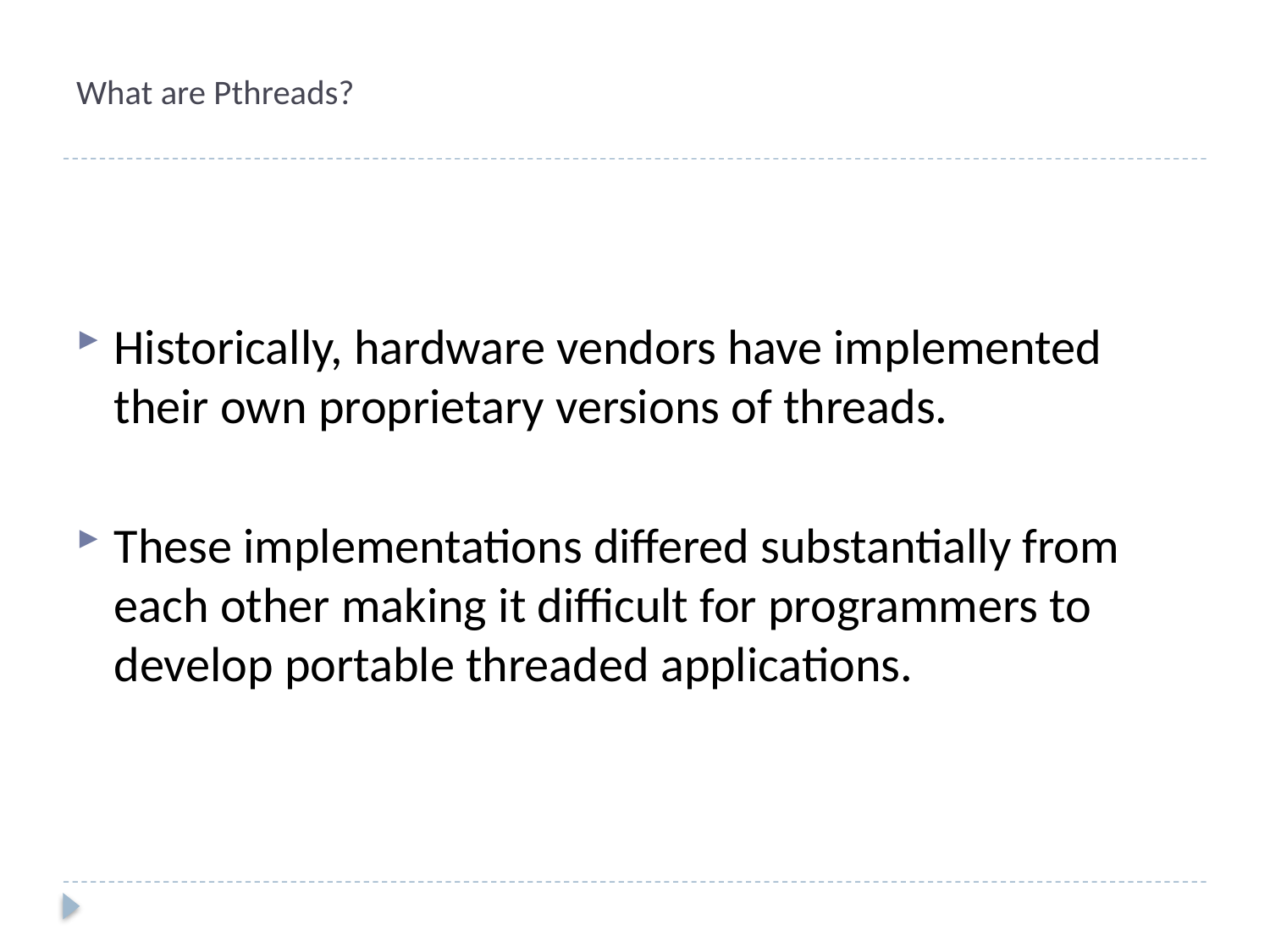

# What are Pthreads?

Historically, hardware vendors have implemented their own proprietary versions of threads.

These implementations differed substantially from each other making it difficult for programmers to develop portable threaded applications.